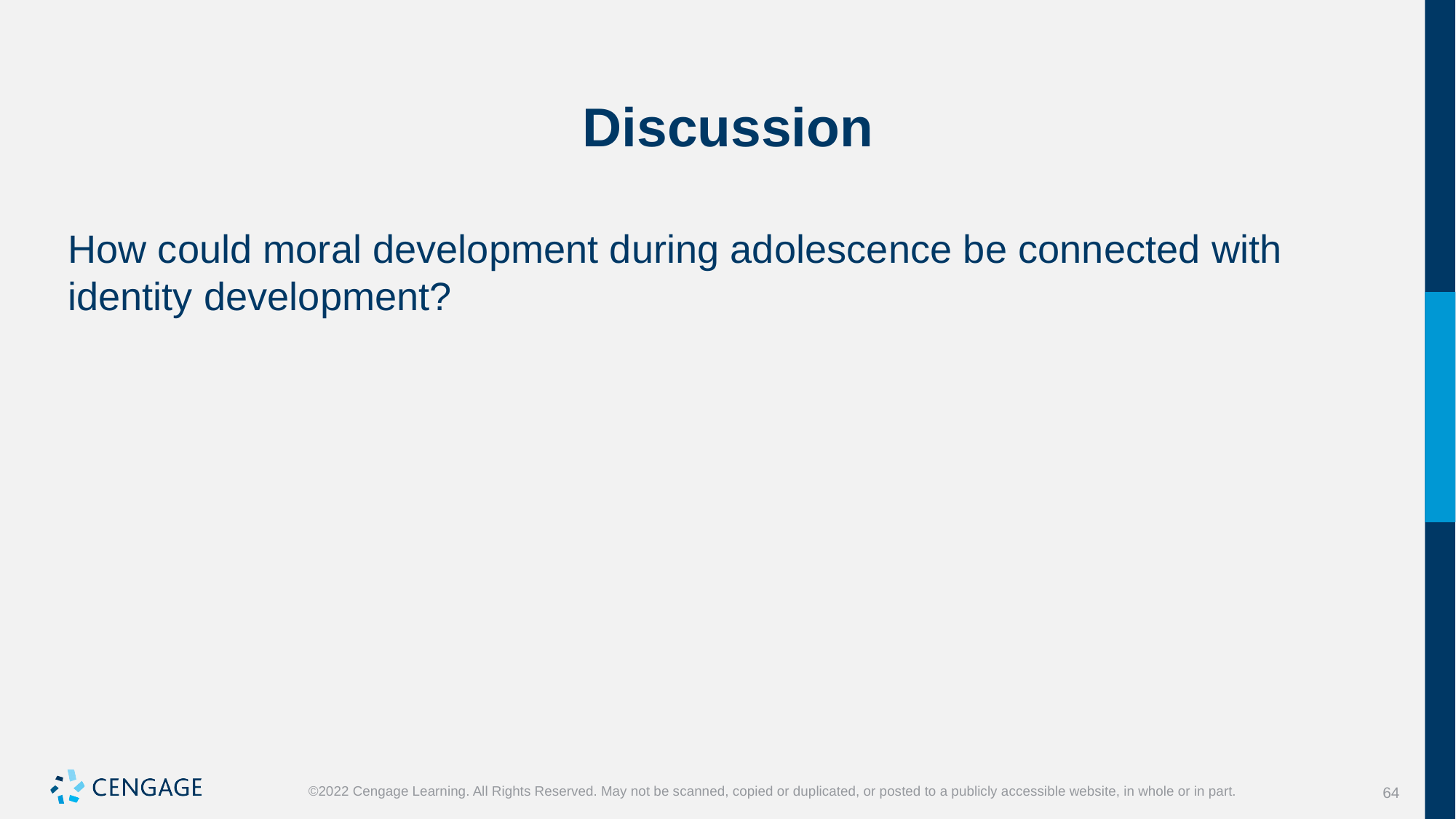

# Discussion
How could moral development during adolescence be connected with identity development?